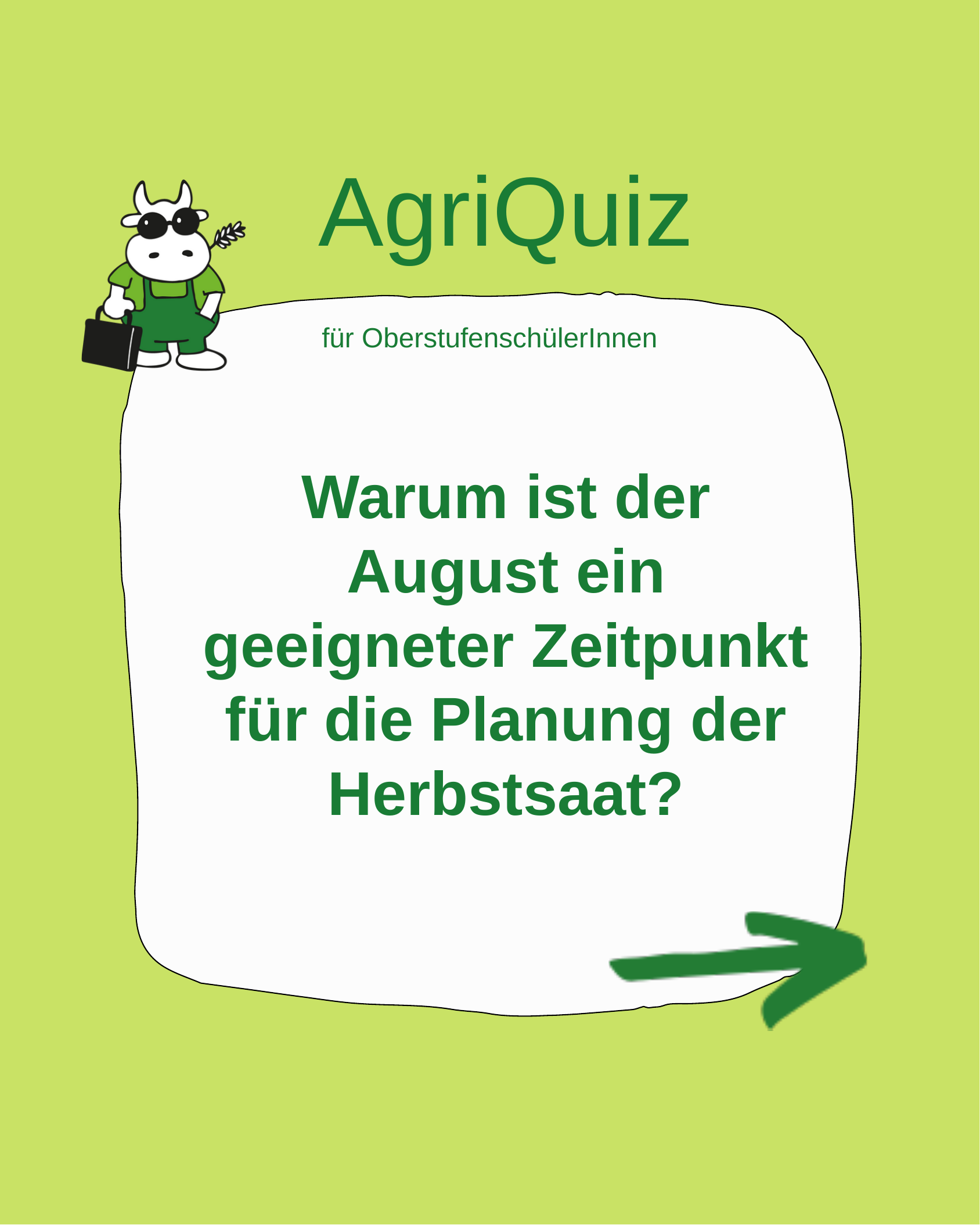

AgriQuiz

für OberstufenschülerInnen
Warum ist der August ein geeigneter Zeitpunkt für die Planung der Herbstsaat?